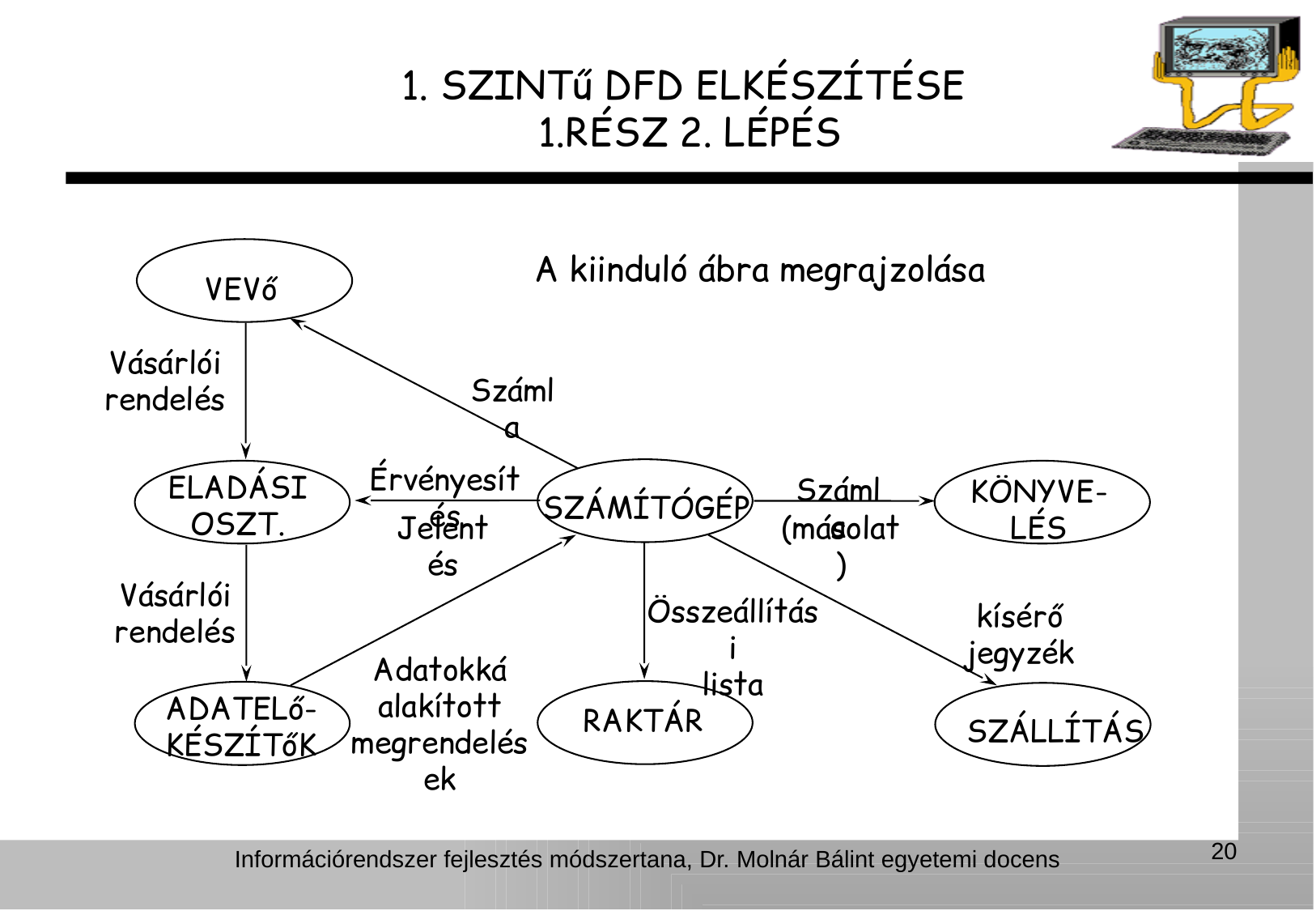

1. SZINTű DFD ELKÉSZÍTÉSE
 1.RÉSZ 2. LÉPÉS

A kiinduló ábra megrajzolása
VEVő

Vásárlói
rendelés
Számla

Érvényesítés

ELADÁSI OSZT.
Számla
KÖNYVE-
LÉS
SZÁMÍTÓGÉP

Jelentés
(másolat)

Vásárlói
rendelés
Összeállítási
lista
kísérő
jegyzék
Adatokká
alakított
megrendelések

ADATELő-
KÉSZÍTőK
RAKTÁR
SZÁLLÍTÁS

20
Információrendszer fejlesztés módszertana, Dr. Molnár Bálint egyetemi docens